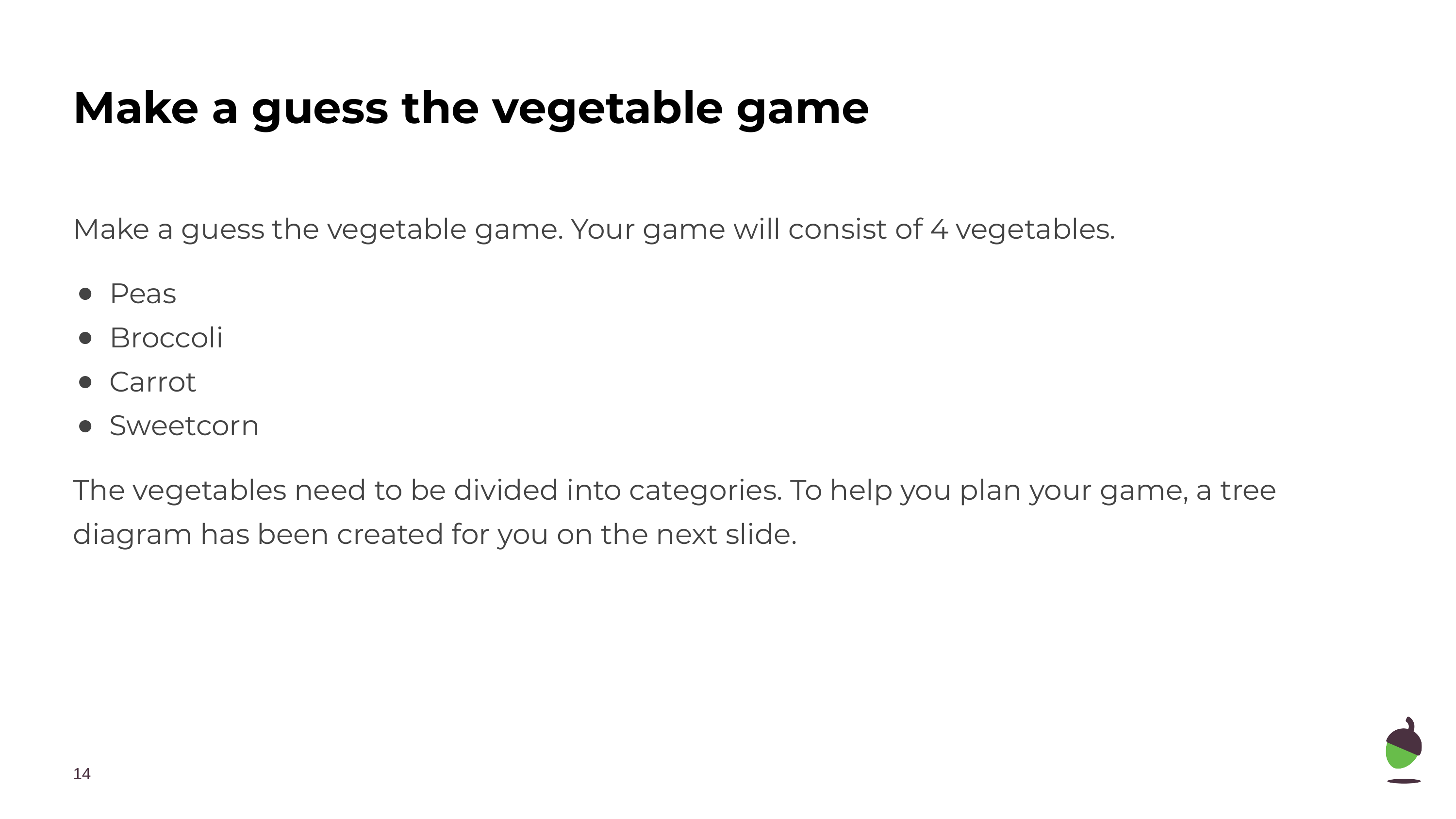

# Make a guess the vegetable game
Make a guess the vegetable game. Your game will consist of 4 vegetables.
Peas
Broccoli
Carrot
Sweetcorn
The vegetables need to be divided into categories. To help you plan your game, a tree diagram has been created for you on the next slide.
14